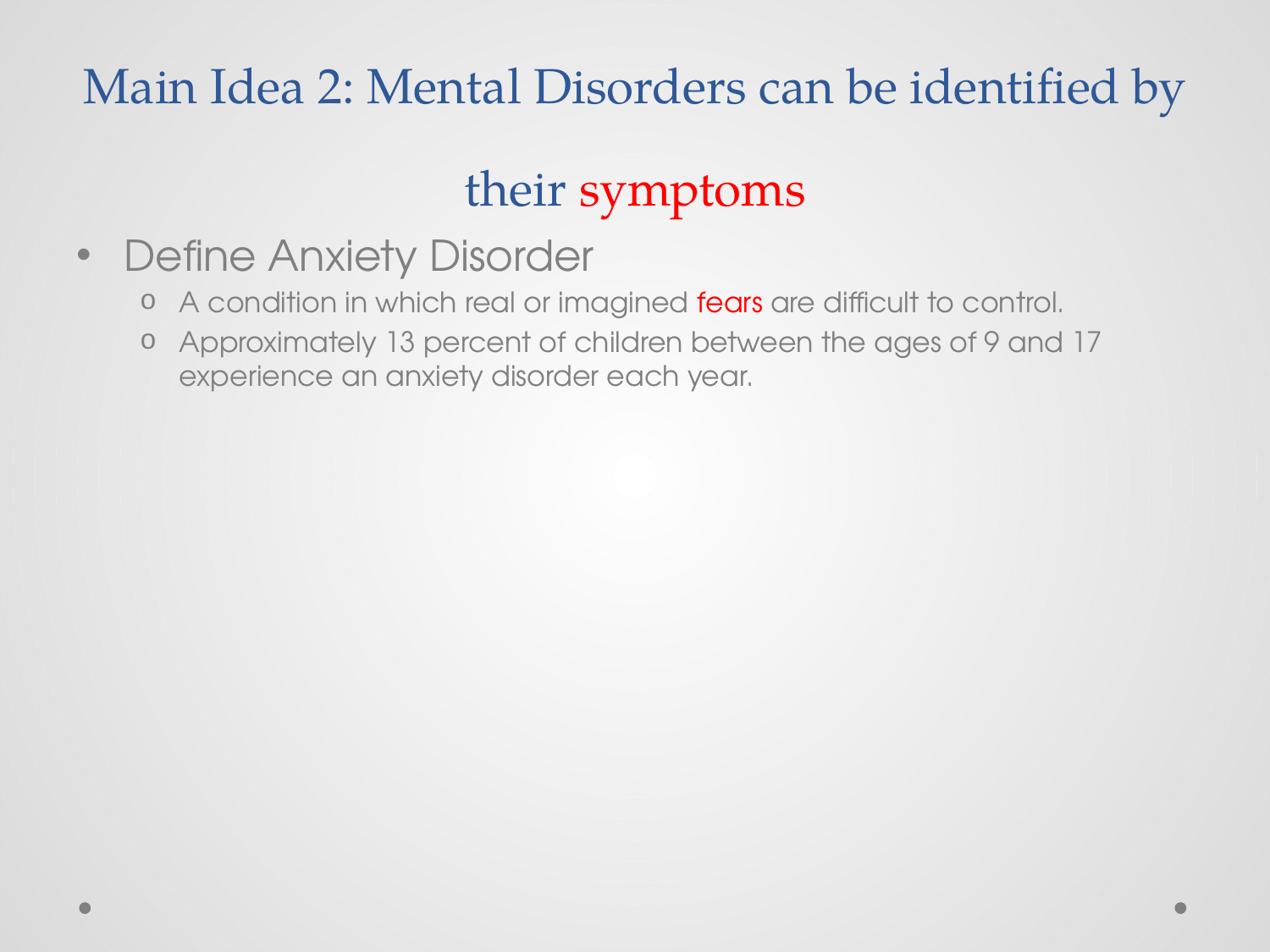

# Main Idea 2: Mental Disorders can be identified by their symptoms
Define Anxiety Disorder
A condition in which real or imagined fears are difficult to control.
Approximately 13 percent of children between the ages of 9 and 17 experience an anxiety disorder each year.